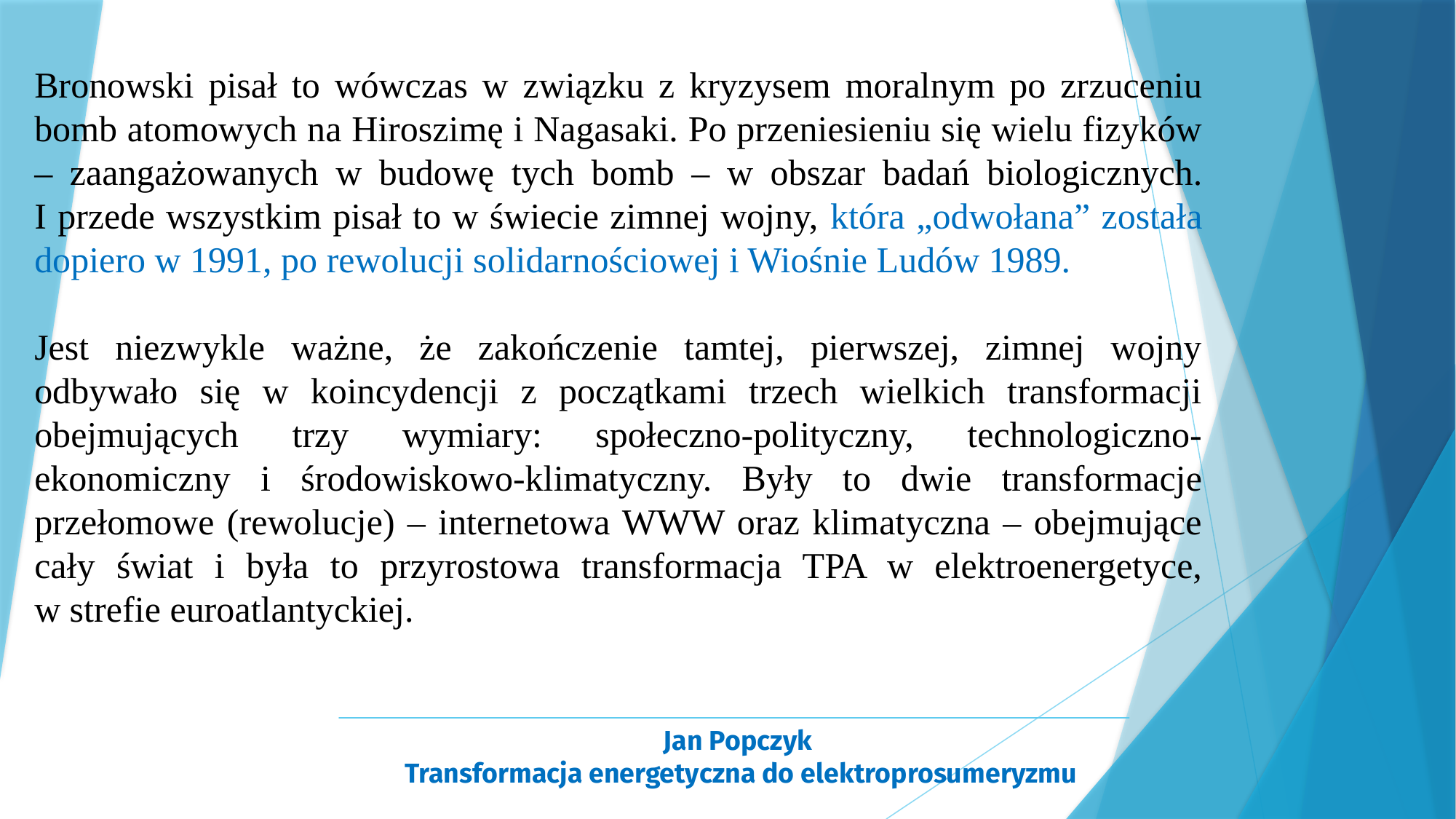

Bronowski pisał to wówczas w związku z kryzysem moralnym po zrzuceniu bomb atomowych na Hiroszimę i Nagasaki. Po przeniesieniu się wielu fizyków – zaangażowanych w budowę tych bomb – w obszar badań biologicznych.
I przede wszystkim pisał to w świecie zimnej wojny, która „odwołana” została dopiero w 1991, po rewolucji solidarnościowej i Wiośnie Ludów 1989.

Jest niezwykle ważne, że zakończenie tamtej, pierwszej, zimnej wojny odbywało się w koincydencji z początkami trzech wielkich transformacji obejmujących trzy wymiary: społeczno-polityczny, technologiczno-ekonomiczny i środowiskowo-klimatyczny. Były to dwie transformacje przełomowe (rewolucje) – internetowa WWW oraz klimatyczna – obejmujące cały świat i była to przyrostowa transformacja TPA w elektroenergetyce,
w strefie euroatlantyckiej.
Jan Popczyk
Transformacja energetyczna do elektroprosumeryzmu